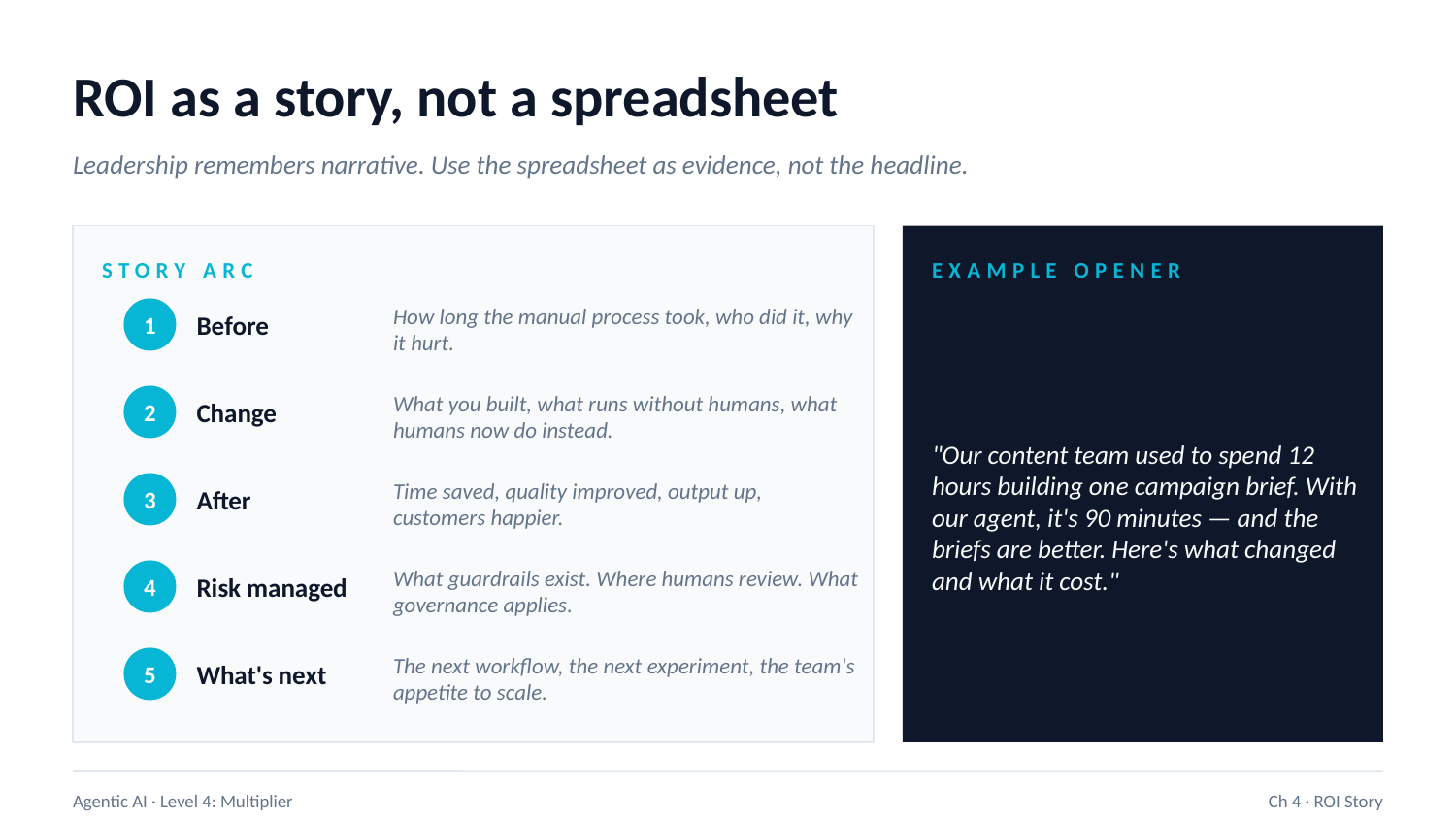

ROI as a story, not a spreadsheet
Leadership remembers narrative. Use the spreadsheet as evidence, not the headline.

STORY ARC
EXAMPLE OPENER

1
Before
How long the manual process took, who did it, why it hurt.
"Our content team used to spend 12 hours building one campaign brief. With our agent, it's 90 minutes — and the briefs are better. Here's what changed and what it cost."

2
Change
What you built, what runs without humans, what humans now do instead.

3
After
Time saved, quality improved, output up, customers happier.

4
Risk managed
What guardrails exist. Where humans review. What governance applies.

5
What's next
The next workflow, the next experiment, the team's appetite to scale.

Agentic AI · Level 4: Multiplier
Ch 4 · ROI Story